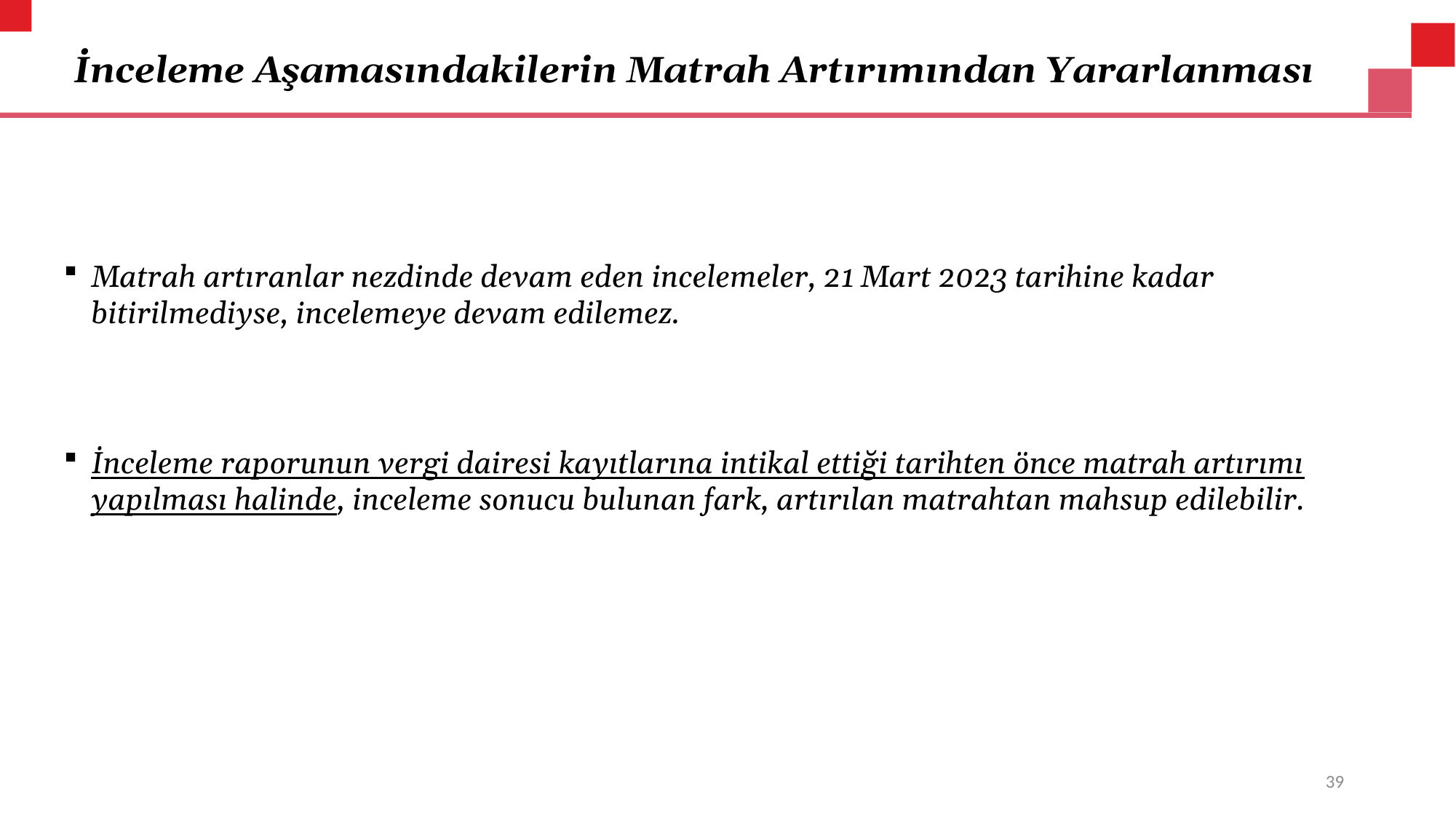

# İnceleme Aşamasındakilerin Matrah Artırımından Yararlanması

Matrah artıranlar nezdinde devam eden incelemeler, 21 Mart 2023 tarihine kadar bitirilmediyse, incelemeye devam edilemez.

İnceleme raporunun vergi dairesi kayıtlarına intikal ettiği tarihten önce matrah artırımı yapılması halinde, inceleme sonucu bulunan fark, artırılan matrahtan mahsup edilebilir.

39